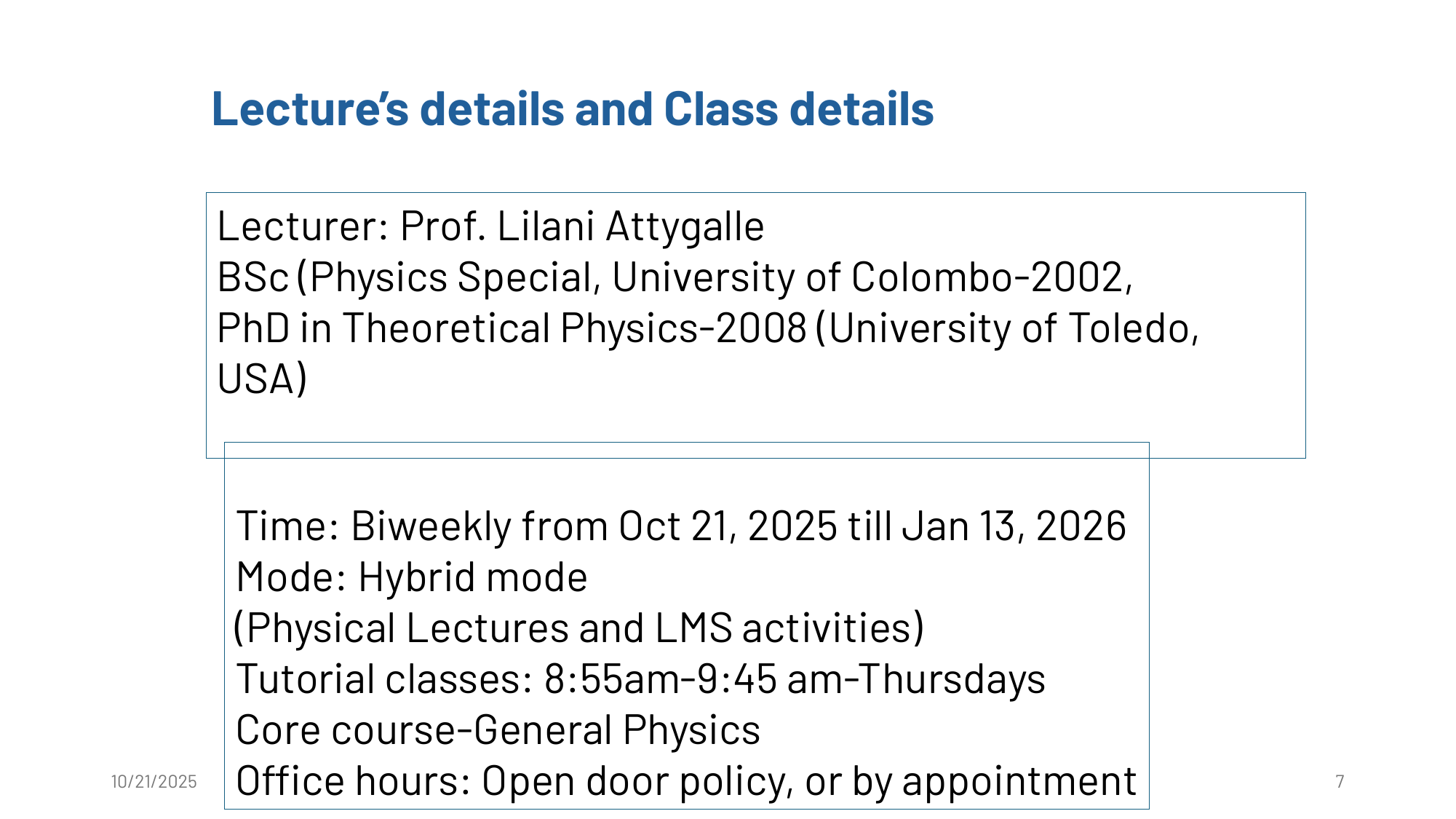

Lecture’s details and Class details
Lecturer: Prof. Lilani Attygalle
BSc (Physics Special, University of Colombo-2002,
PhD in Theoretical Physics-2008 (University of Toledo, USA)

Time: Biweekly from Oct 21, 2025 till Jan 13, 2026
Mode: Hybrid mode
(Physical Lectures and LMS activities)
Tutorial classes: 8:55am-9:45 am-Thursdays
Core course-General Physics
Office hours: Open door policy, or by appointment
10/21/2025
7